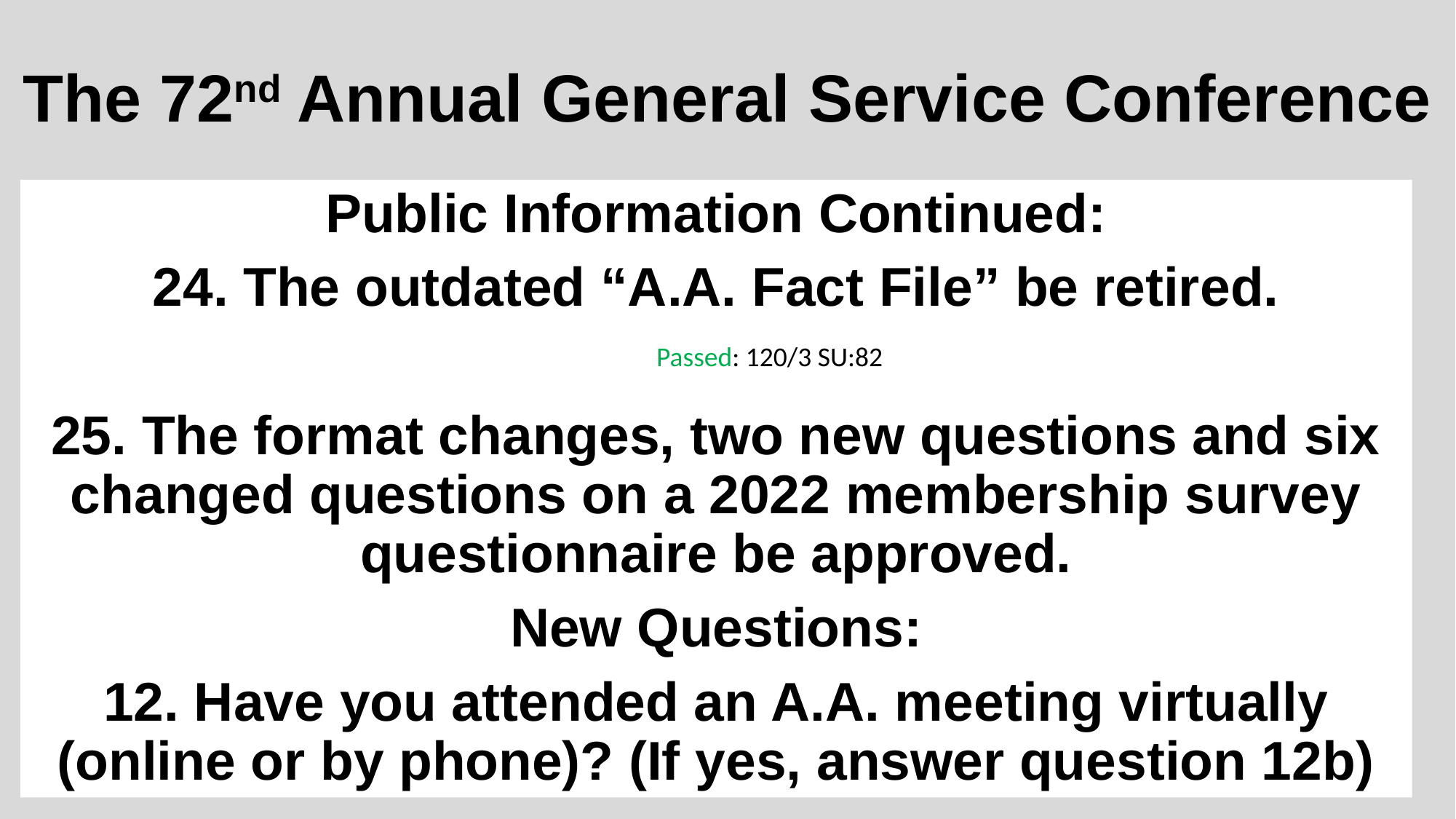

# The 72nd Annual General Service Conference
Public Information Continued:
24. The outdated “A.A. Fact File” be retired.

25. The format changes, two new questions and six changed questions on a 2022 membership survey questionnaire be approved.
New Questions:
12. Have you attended an A.A. meeting virtually (online or by phone)? (If yes, answer question 12b)
Passed: 120/3 SU:82